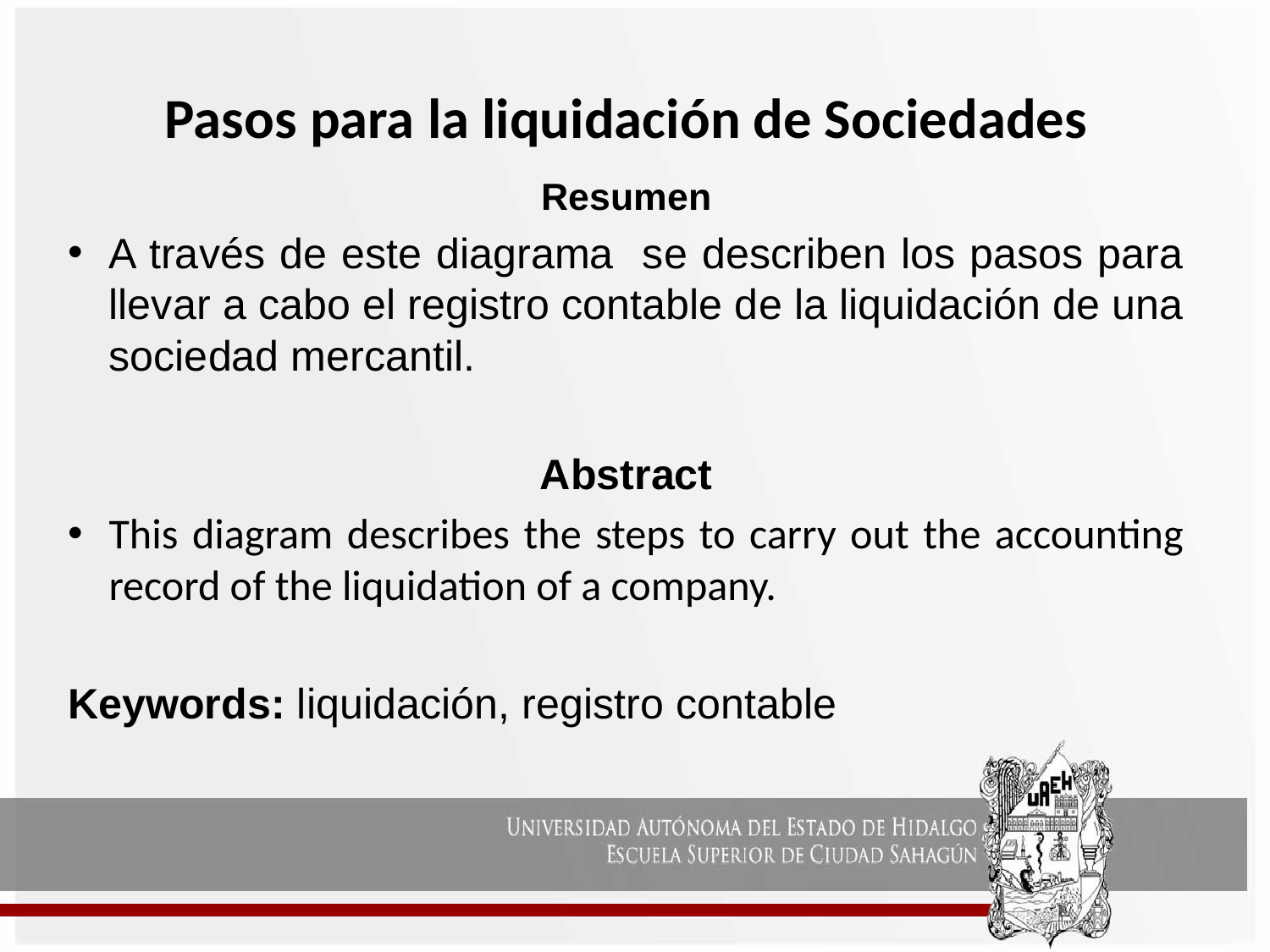

# Pasos para la liquidación de Sociedades
Resumen
A través de este diagrama  se describen los pasos para llevar a cabo el registro contable de la liquidación de una sociedad mercantil.

Abstract
This diagram describes the steps to carry out the accounting record of the liquidation of a company.

Keywords: liquidación, registro contable